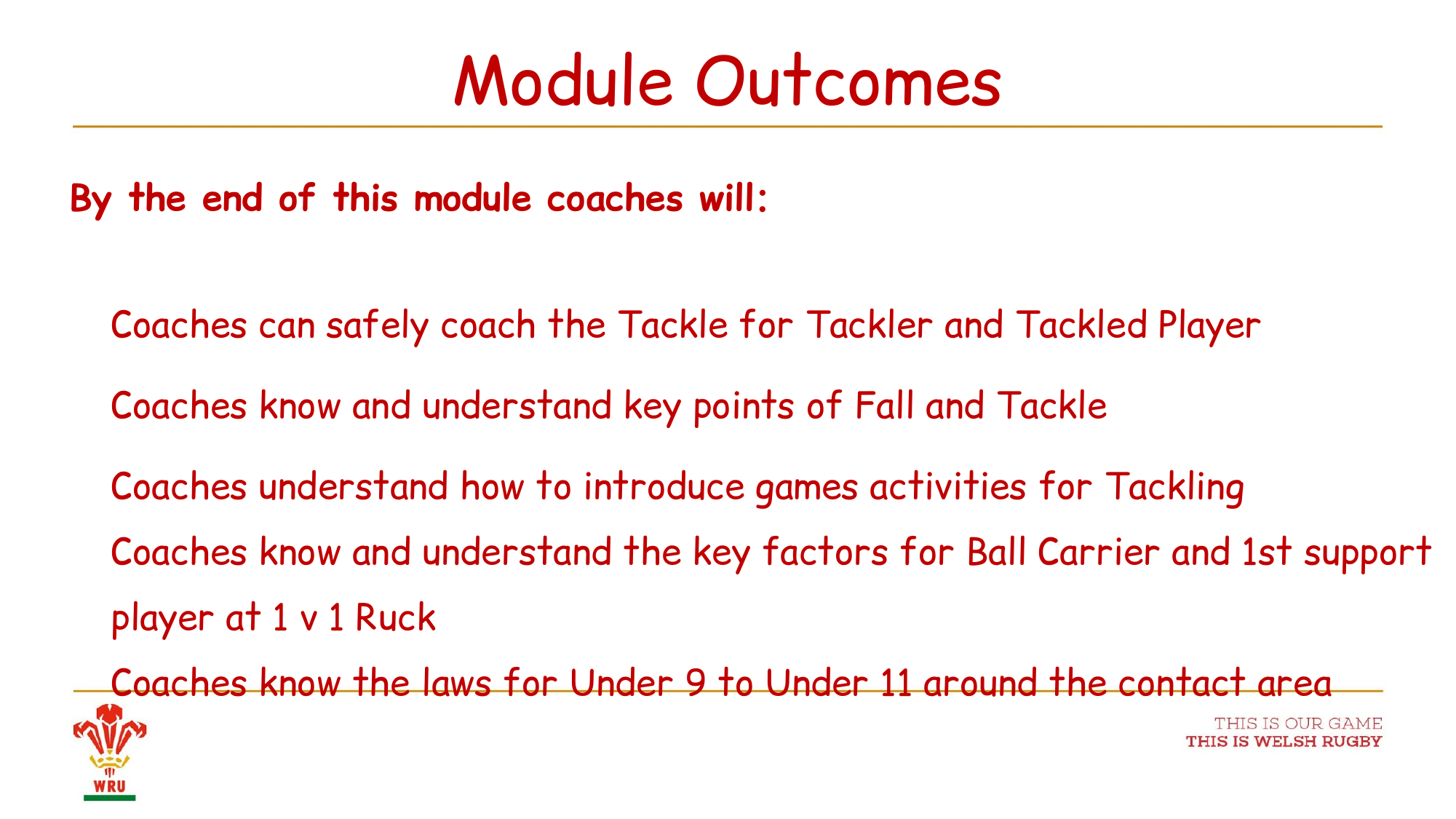

# Module Outcomes
By the end of this module coaches will:
Coaches can safely coach the Tackle for Tackler and Tackled Player
Coaches know and understand key points of Fall and Tackle
Coaches understand how to introduce games activities for Tackling
Coaches know and understand the key factors for Ball Carrier and 1st support player at 1 v 1 Ruck
Coaches know the laws for Under 9 to Under 11 around the contact area